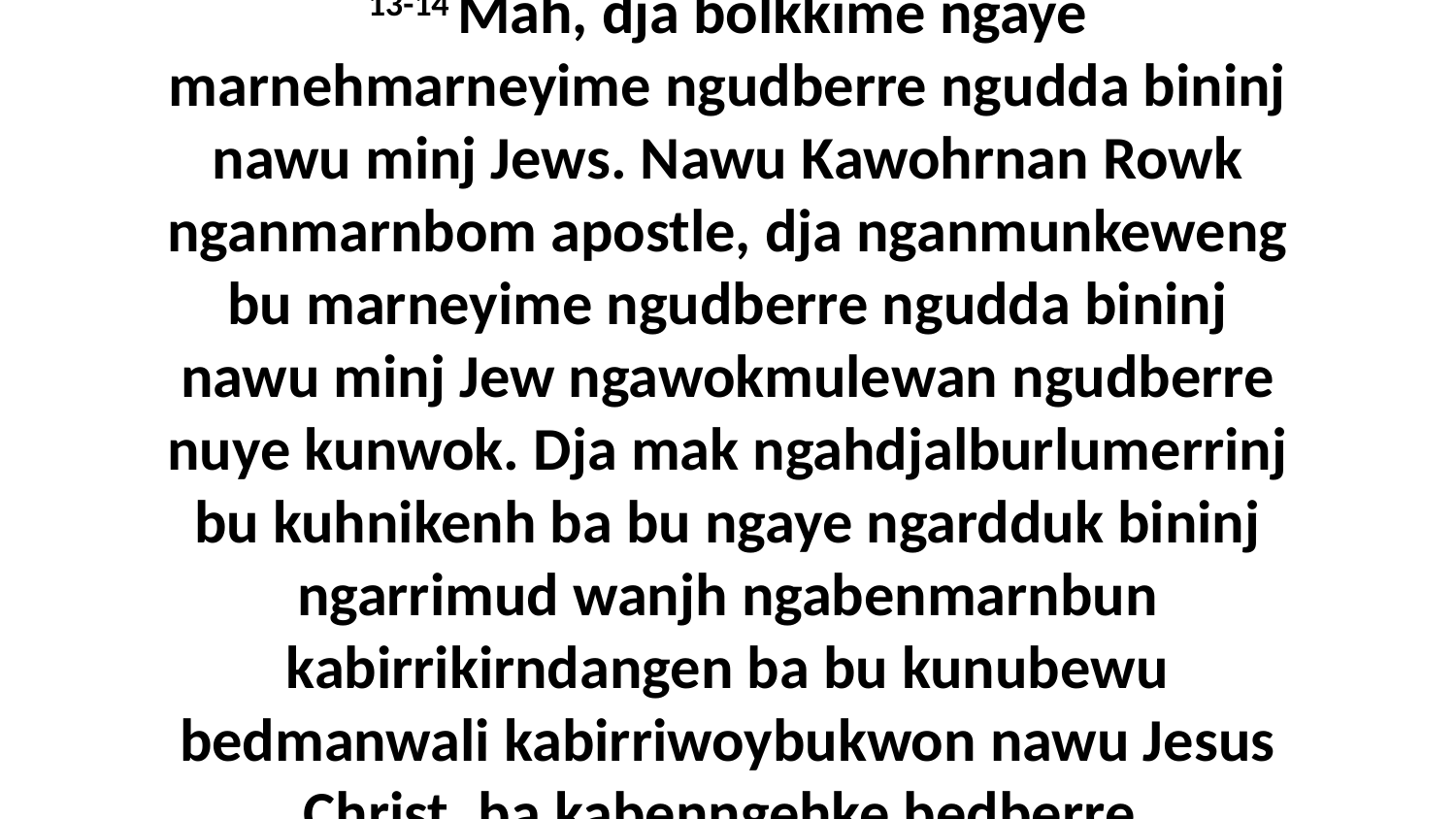

13-14 Mah, dja bolkkime ngaye marnehmarneyime ngudberre ngudda bininj nawu minj Jews. Nawu Kawohrnan Rowk nganmarnbom apostle, dja nganmunkeweng bu marneyime ngudberre ngudda bininj nawu minj Jew ngawokmulewan ngudberre nuye kunwok. Dja mak ngahdjalburlumerrinj bu kuhnikenh ba bu ngaye ngardduk bininj ngarrimud wanjh ngabenmarnbun kabirrikirndangen ba bu kunubewu bedmanwali kabirriwoybukwon nawu Jesus Christ, ba kabenngehke bedberre.